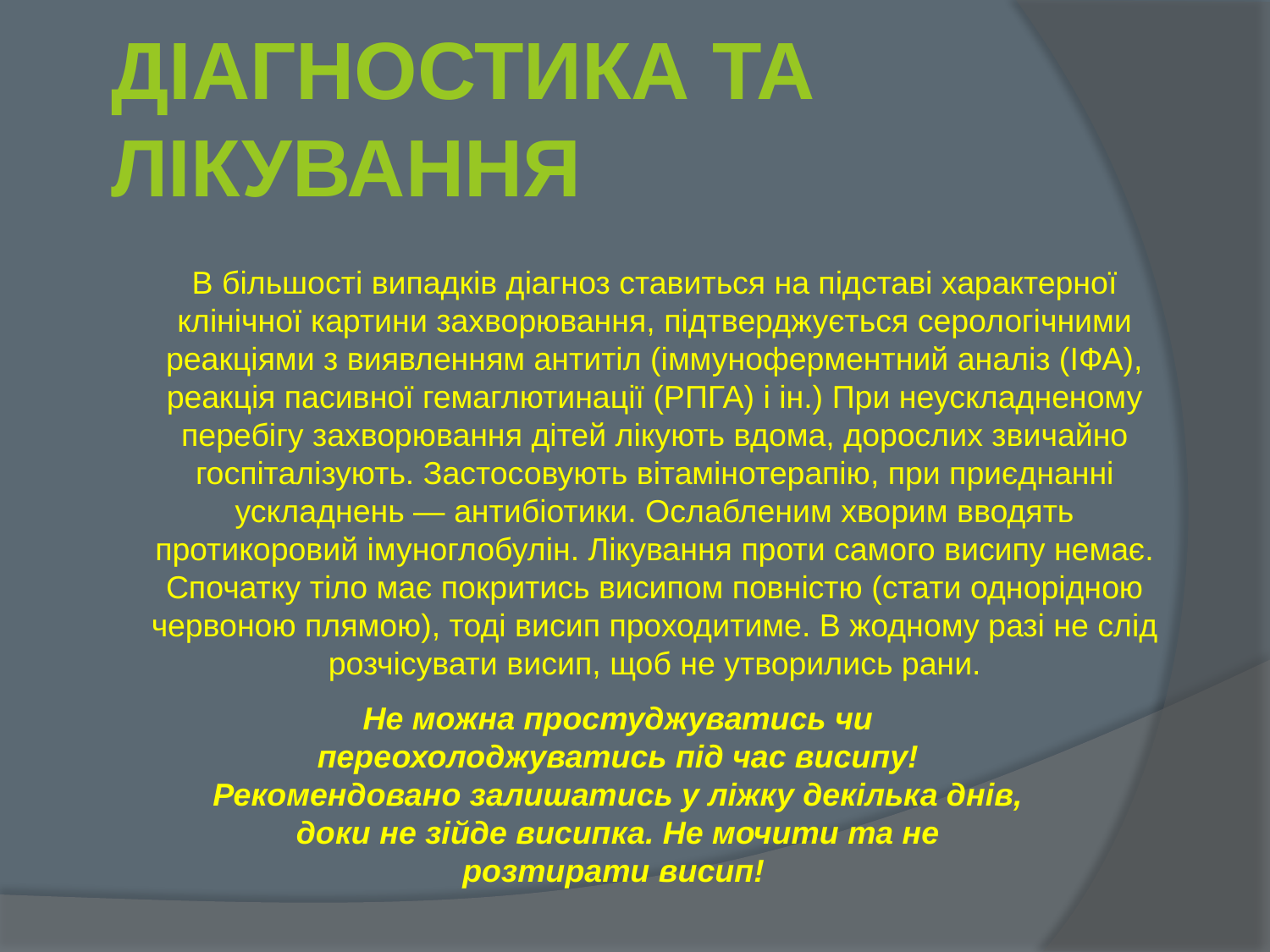

# Діагностика та лікування
В більшості випадків діагноз ставиться на підставі характерної клінічної картини захворювання, підтверджується серологічними реакціями з виявленням антитіл (іммуноферментний аналіз (ІФА), реакція пасивної гемаглютинації (РПГА) і ін.) При неускладненому перебігу захворювання дітей лікують вдома, дорослих звичайно госпіталізують. Застосовують вітамінотерапію, при приєднанні ускладнень — антибіотики. Ослабленим хворим вводять протикоровий імуноглобулін. Лікування проти самого висипу немає. Спочатку тіло має покритись висипом повністю (стати однорідною червоною плямою), тоді висип проходитиме. В жодному разі не слід розчісувати висип, щоб не утворились рани.
Не можна простуджуватись чи переохолоджуватись під час висипу! Рекомендовано залишатись у ліжку декілька днів, доки не зійде висипка. Не мочити та не розтирати висип!